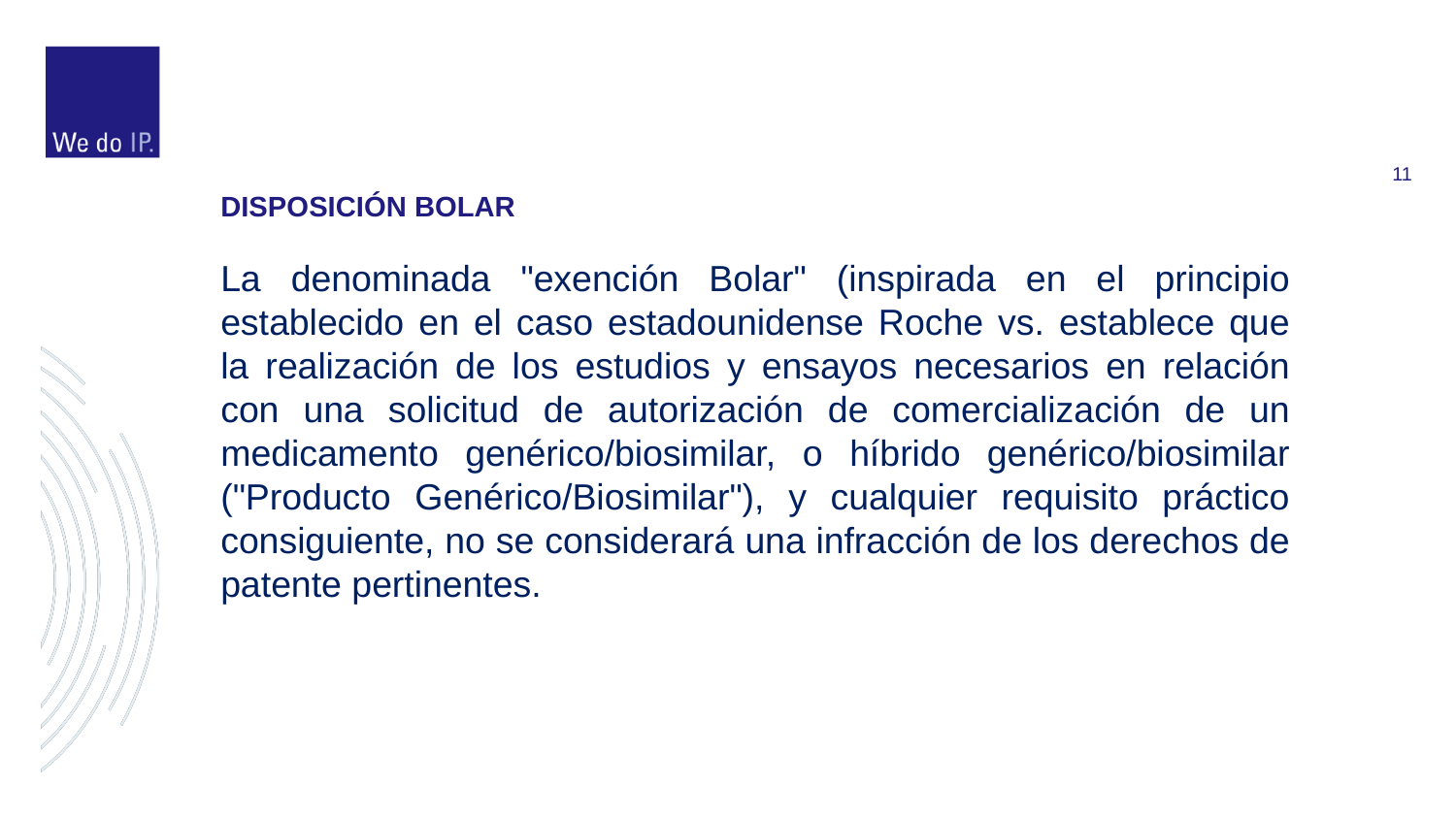

#
DISPOSICIÓN BOLAR
La denominada "exención Bolar" (inspirada en el principio establecido en el caso estadounidense Roche vs. establece que la realización de los estudios y ensayos necesarios en relación con una solicitud de autorización de comercialización de un medicamento genérico/biosimilar, o híbrido genérico/biosimilar ("Producto Genérico/Biosimilar"), y cualquier requisito práctico consiguiente, no se considerará una infracción de los derechos de patente pertinentes.